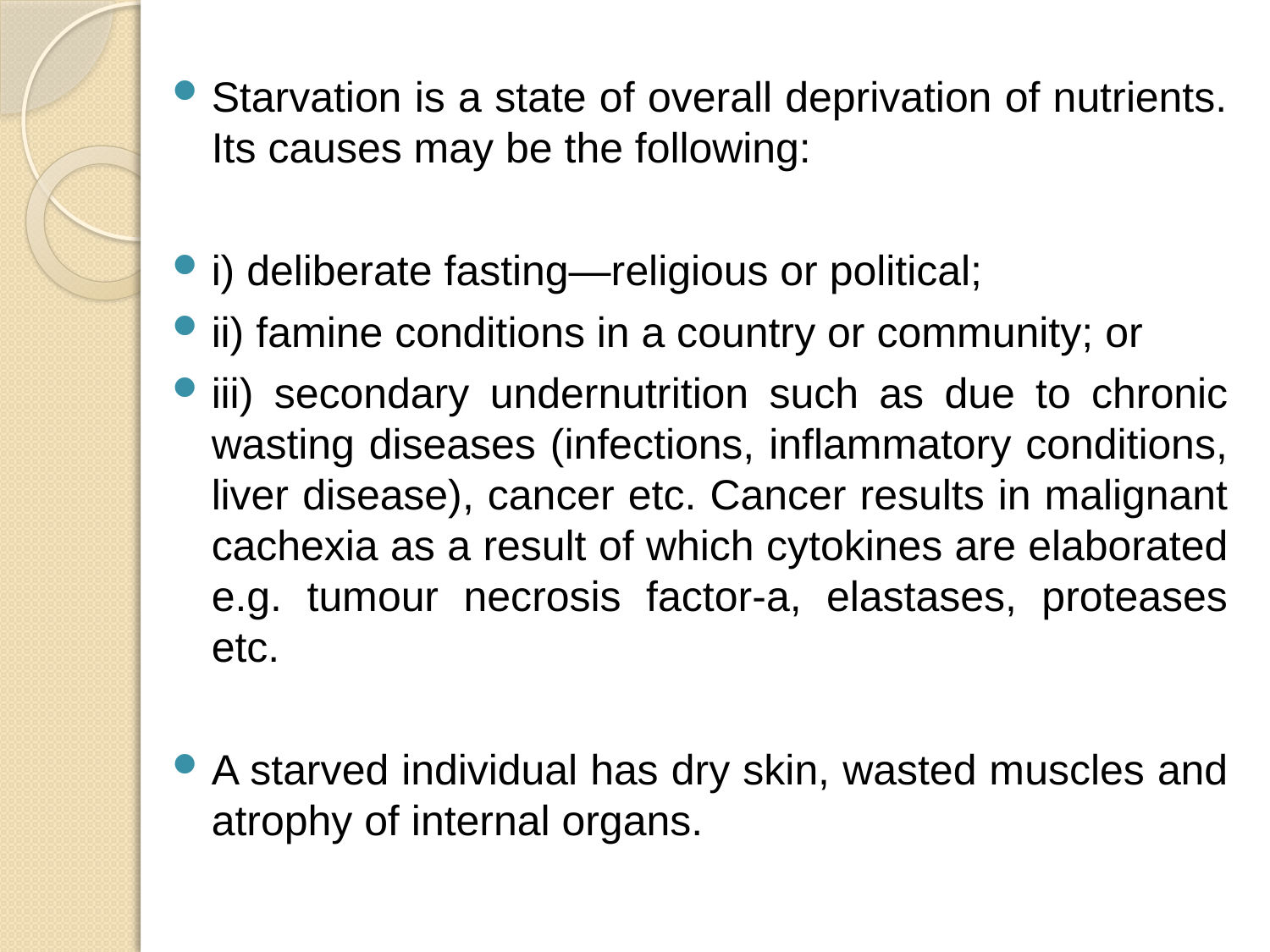

Starvation is a state of overall deprivation of nutrients. Its causes may be the following:

i) deliberate fasting—religious or political;
ii) famine conditions in a country or community; or
iii) secondary undernutrition such as due to chronic wasting diseases (infections, inflammatory conditions, liver disease), cancer etc. Cancer results in malignant cachexia as a result of which cytokines are elaborated e.g. tumour necrosis factor-a, elastases, proteases etc.

A starved individual has dry skin, wasted muscles and atrophy of internal organs.